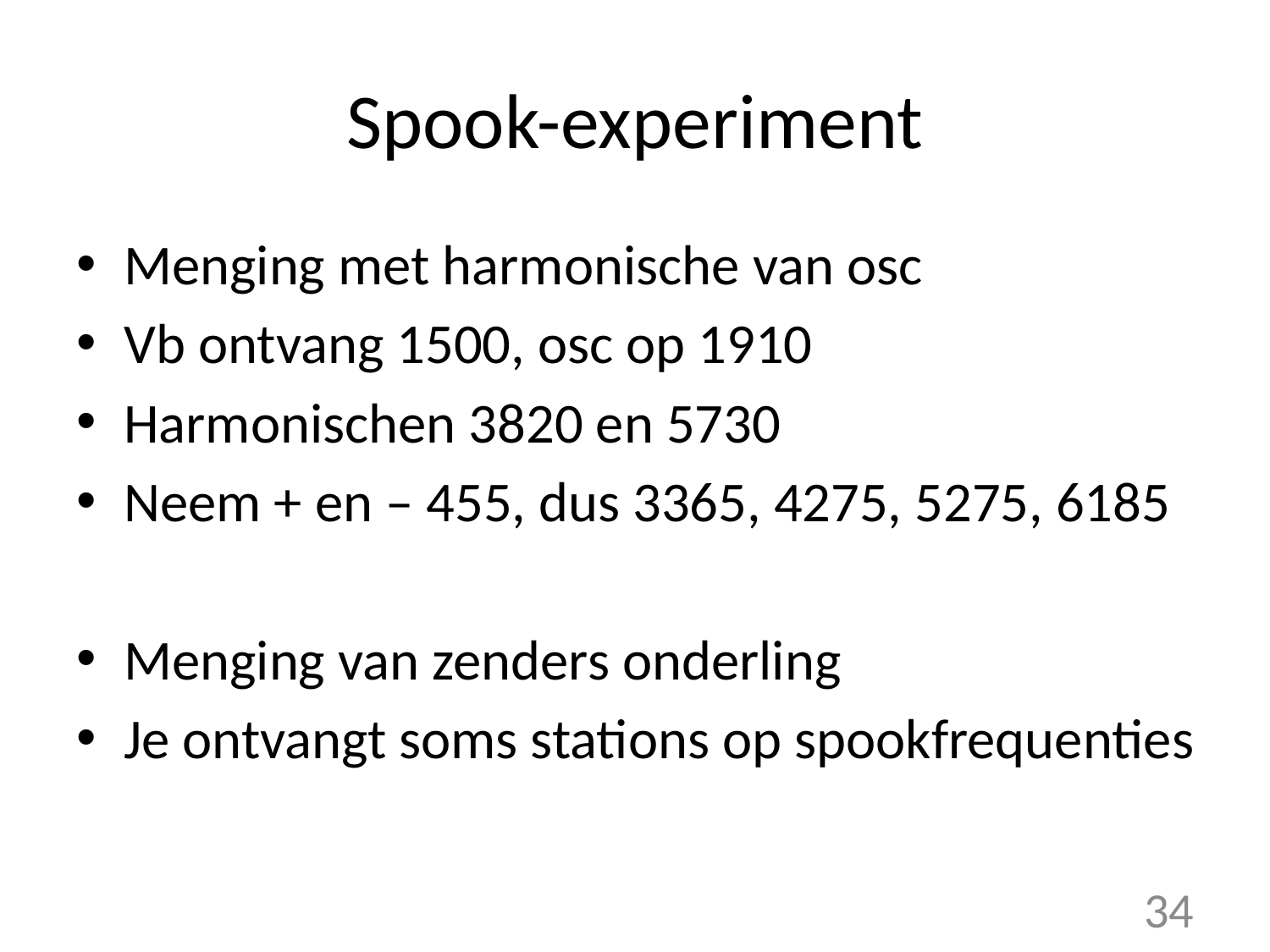

# Spook-experiment
Menging met harmonische van osc
Vb ontvang 1500, osc op 1910
Harmonischen 3820 en 5730
Neem + en – 455, dus 3365, 4275, 5275, 6185

Menging van zenders onderling
Je ontvangt soms stations op spookfrequenties
34